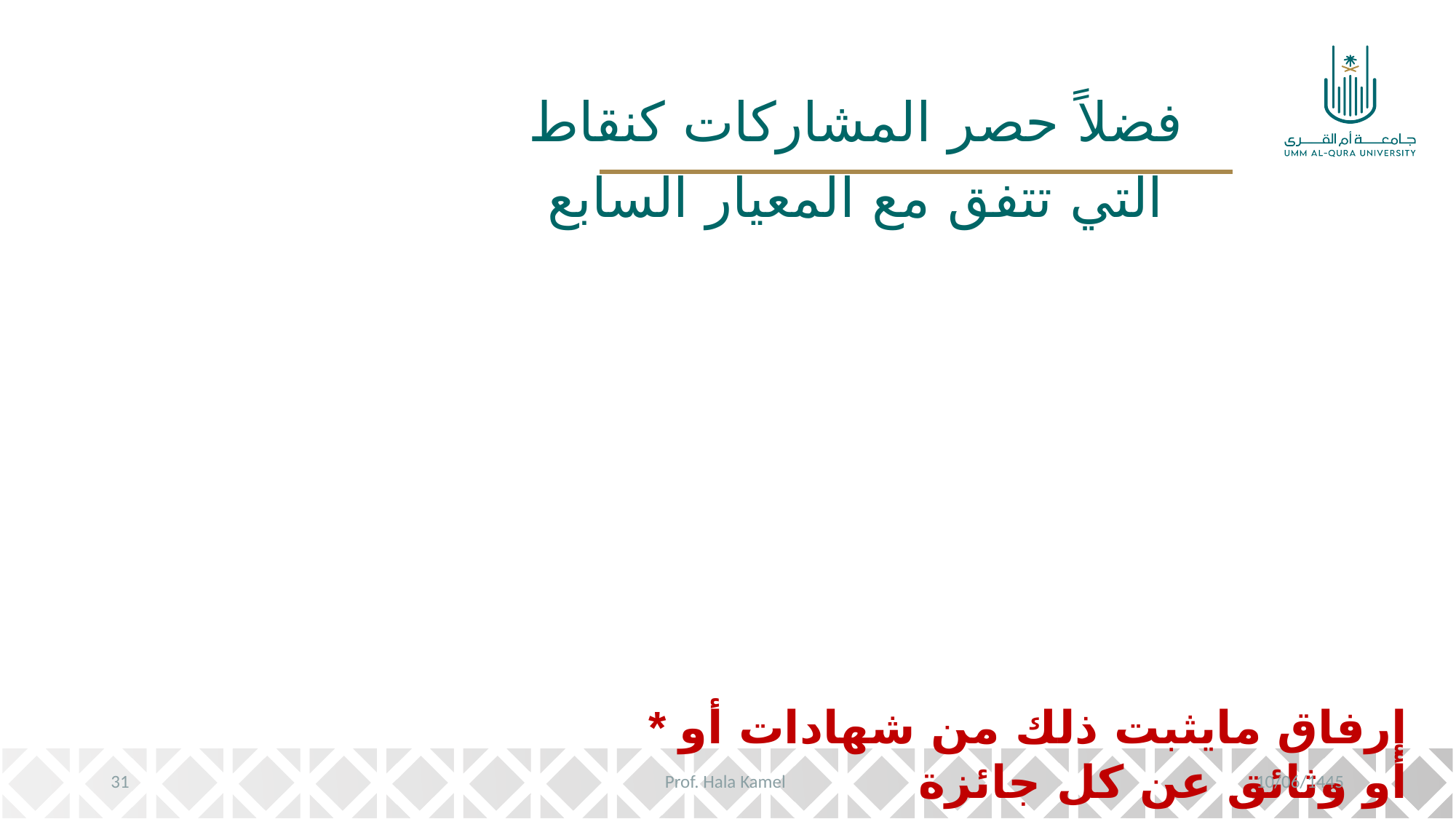

فضلاً حصر المشاركات كنقاط التي تتفق مع المعيار السابع
* إرفاق مايثبت ذلك من شهادات أو أو وثائق عن كل جائزة
31
Prof. Hala Kamel
10/06/1445